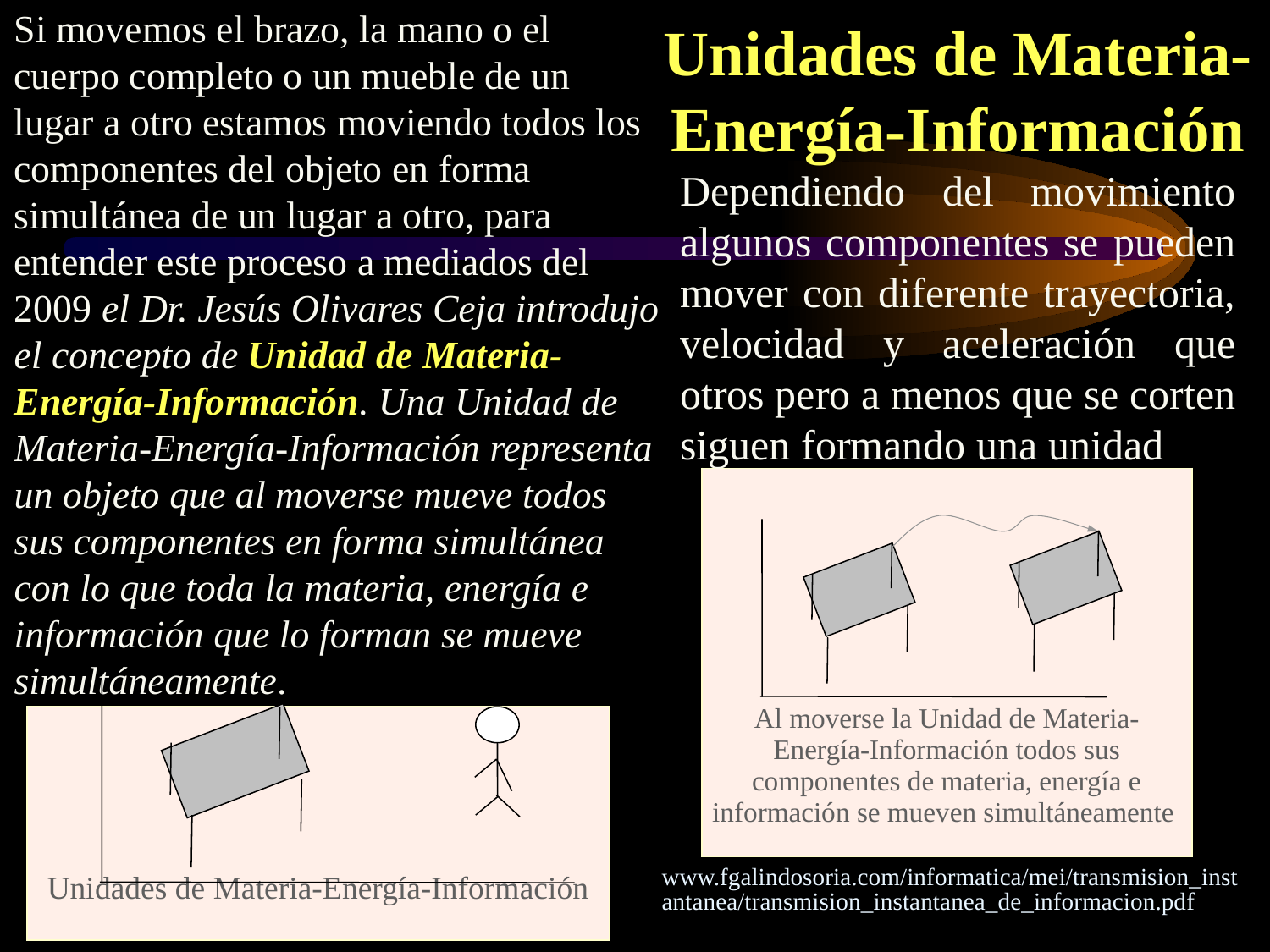

Si movemos el brazo, la mano o el cuerpo completo o un mueble de un lugar a otro estamos moviendo todos los componentes del objeto en forma simultánea de un lugar a otro, para entender este proceso a mediados del 2009 el Dr. Jesús Olivares Ceja introdujo el concepto de Unidad de Materia-Energía-Información. Una Unidad de Materia-Energía-Información representa un objeto que al moverse mueve todos sus componentes en forma simultánea con lo que toda la materia, energía e información que lo forman se mueve simultáneamente.
Unidades de Materia-
Energía-Información
Dependiendo del movimiento algunos componentes se pueden mover con diferente trayectoria, velocidad y aceleración que otros pero a menos que se corten siguen formando una unidad
| Al moverse la Unidad de Materia-Energía-Información todos sus componentes de materia, energía e información se mueven simultáneamente |
| --- |

| Unidades de Materia-Energía-Información |
| --- |
www.fgalindosoria.com/informatica/mei/transmision_instantanea/transmision_instantanea_de_informacion.pdf